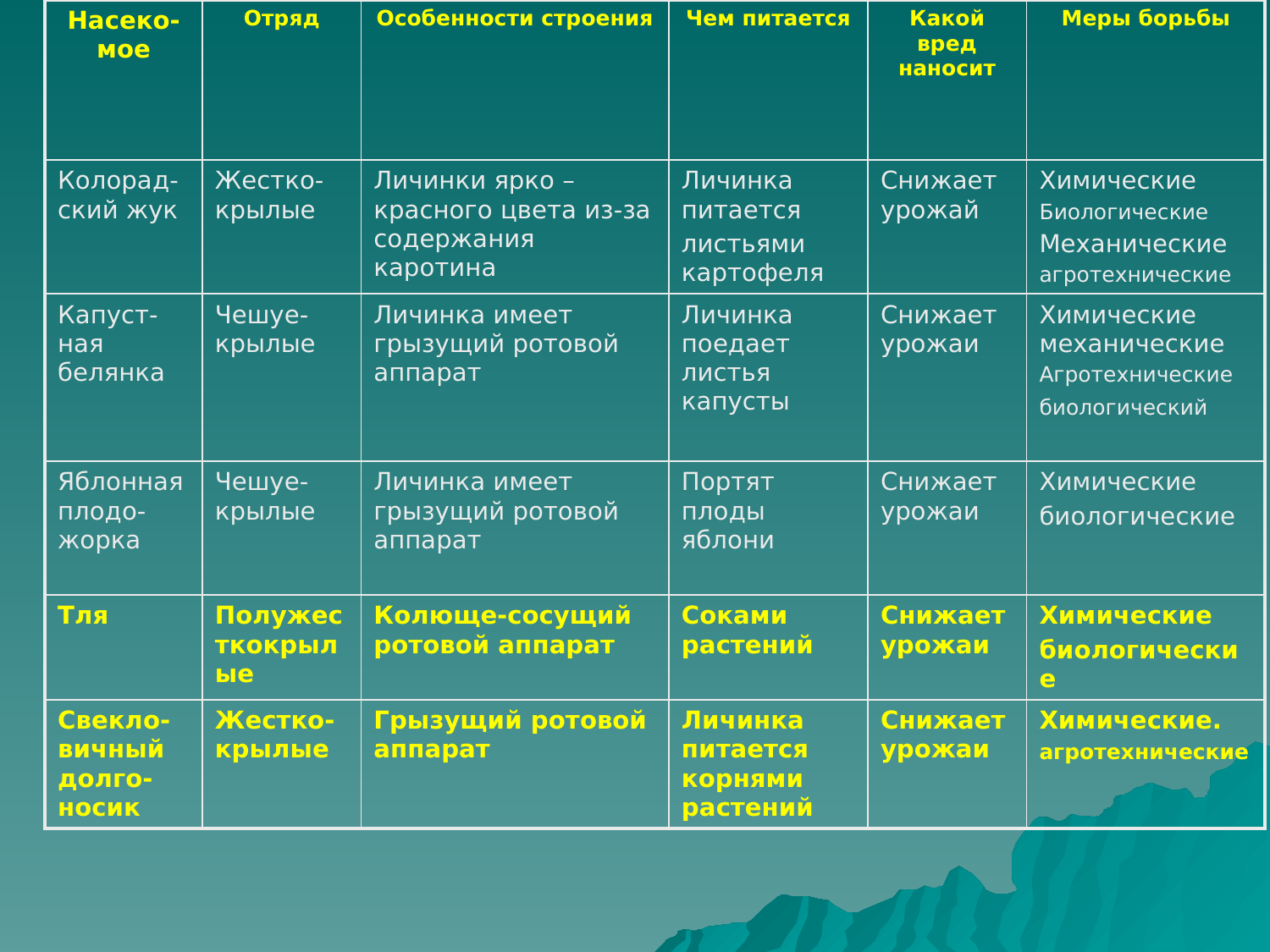

| Насеко-мое | Отряд | Особенности строения | Чем питается | Какой вред наносит | Меры борьбы |
| --- | --- | --- | --- | --- | --- |
| Колорад-ский жук | Жестко-крылые | Личинки ярко –красного цвета из-за содержания каротина | Личинка питается листьями картофеля | Снижает урожай | Химические Биологические Механические агротехнические |
| Капуст-ная белянка | Чешуе-крылые | Личинка имеет грызущий ротовой аппарат | Личинка поедает листья капусты | Снижает урожаи | Химические механические Агротехнические биологический |
| Яблонная плодо-жорка | Чешуе-крылые | Личинка имеет грызущий ротовой аппарат | Портят плоды яблони | Снижает урожаи | Химические биологические |
| Тля | Полужесткокрылые | Колюще-сосущий ротовой аппарат | Соками растений | Снижает урожаи | Химические биологические |
| Свекло-вичный долго-носик | Жестко-крылые | Грызущий ротовой аппарат | Личинка питается корнями растений | Снижает урожаи | Химические. агротехнические |
#